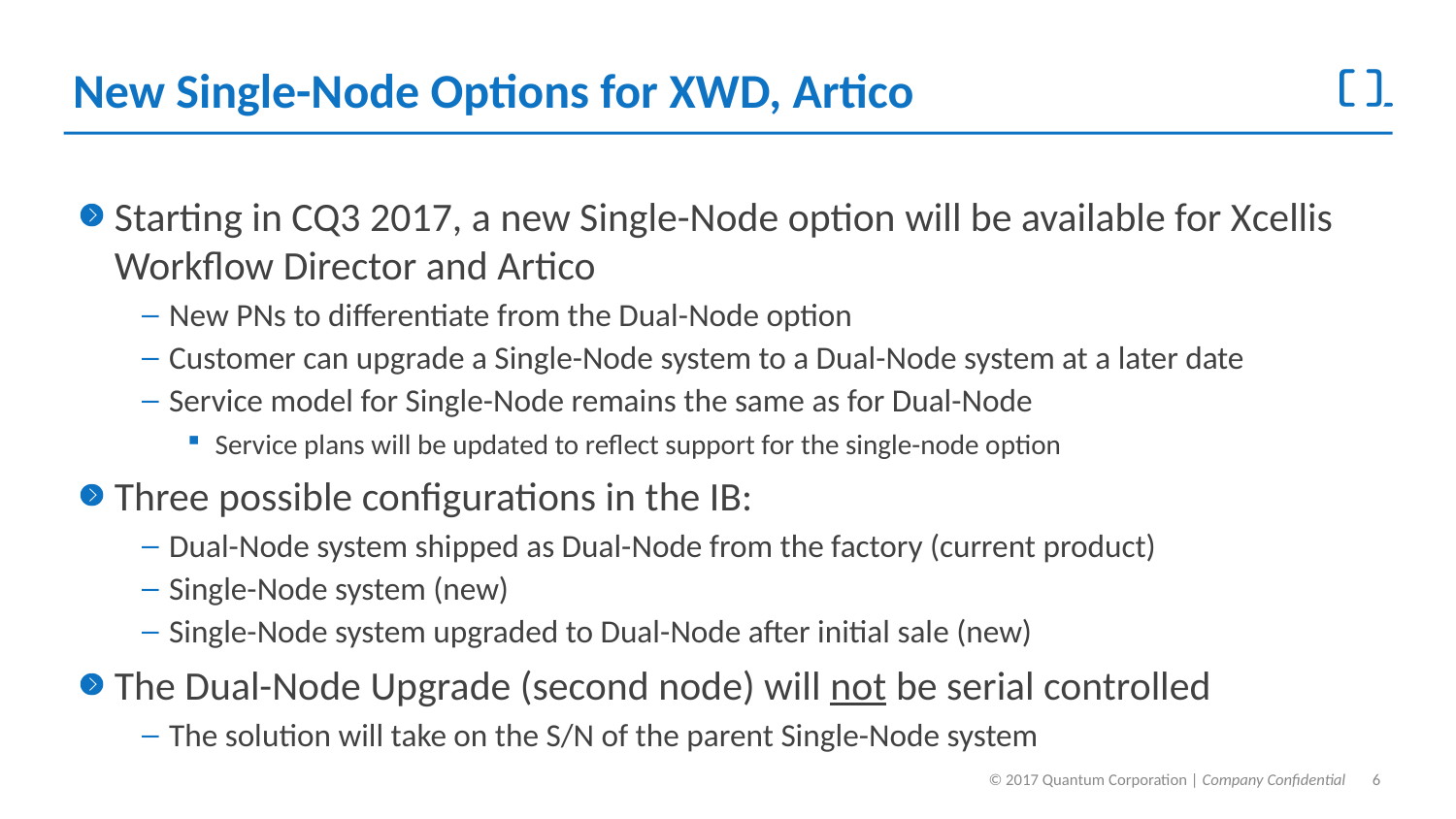

# New Single-Node Options for XWD, Artico
Starting in CQ3 2017, a new Single-Node option will be available for Xcellis Workflow Director and Artico
New PNs to differentiate from the Dual-Node option
Customer can upgrade a Single-Node system to a Dual-Node system at a later date
Service model for Single-Node remains the same as for Dual-Node
Service plans will be updated to reflect support for the single-node option
Three possible configurations in the IB:
Dual-Node system shipped as Dual-Node from the factory (current product)
Single-Node system (new)
Single-Node system upgraded to Dual-Node after initial sale (new)
The Dual-Node Upgrade (second node) will not be serial controlled
The solution will take on the S/N of the parent Single-Node system